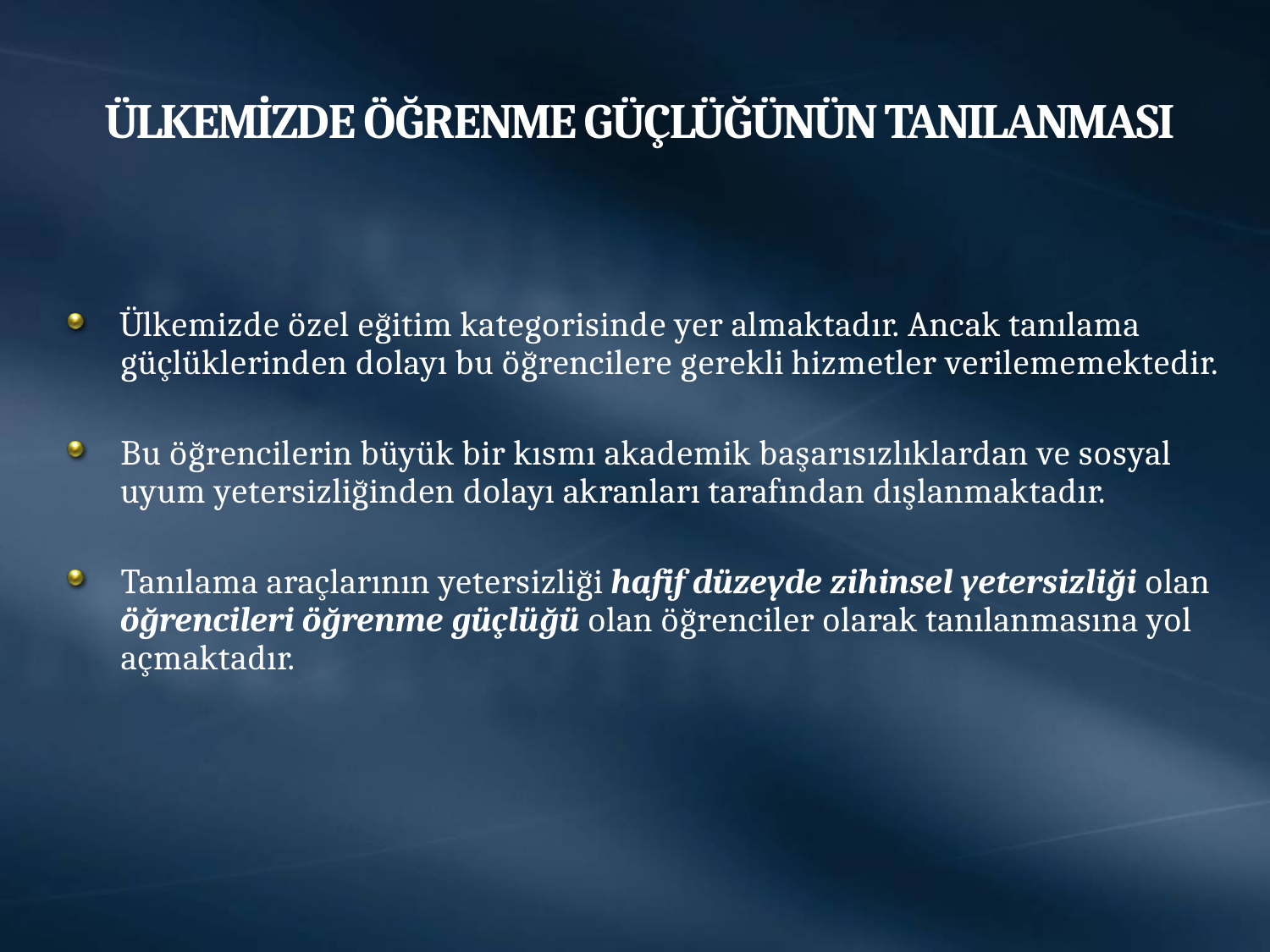

# ÜLKEMİZDE ÖĞRENME GÜÇLÜĞÜNÜN TANILANMASI
Ülkemizde özel eğitim kategorisinde yer almaktadır. Ancak tanılama güçlüklerinden dolayı bu öğrencilere gerekli hizmetler verilememektedir.

Bu öğrencilerin büyük bir kısmı akademik başarısızlıklardan ve sosyal uyum yetersizliğinden dolayı akranları tarafından dışlanmaktadır.

Tanılama araçlarının yetersizliği hafif düzeyde zihinsel yetersizliği olan öğrencileri öğrenme güçlüğü olan öğrenciler olarak tanılanmasına yol açmaktadır.